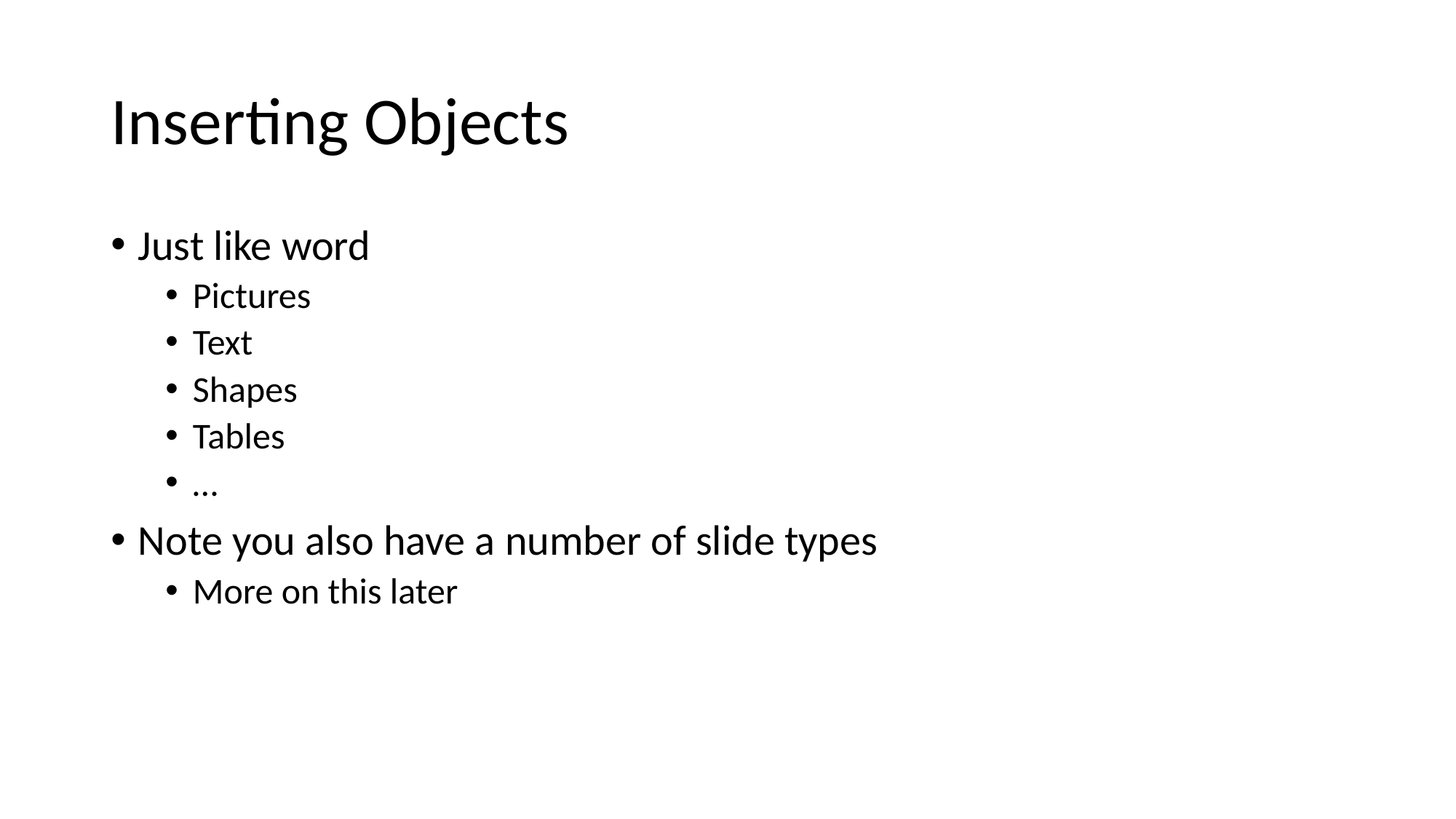

# Inserting Objects
Just like word
Pictures
Text
Shapes
Tables
…
Note you also have a number of slide types
More on this later